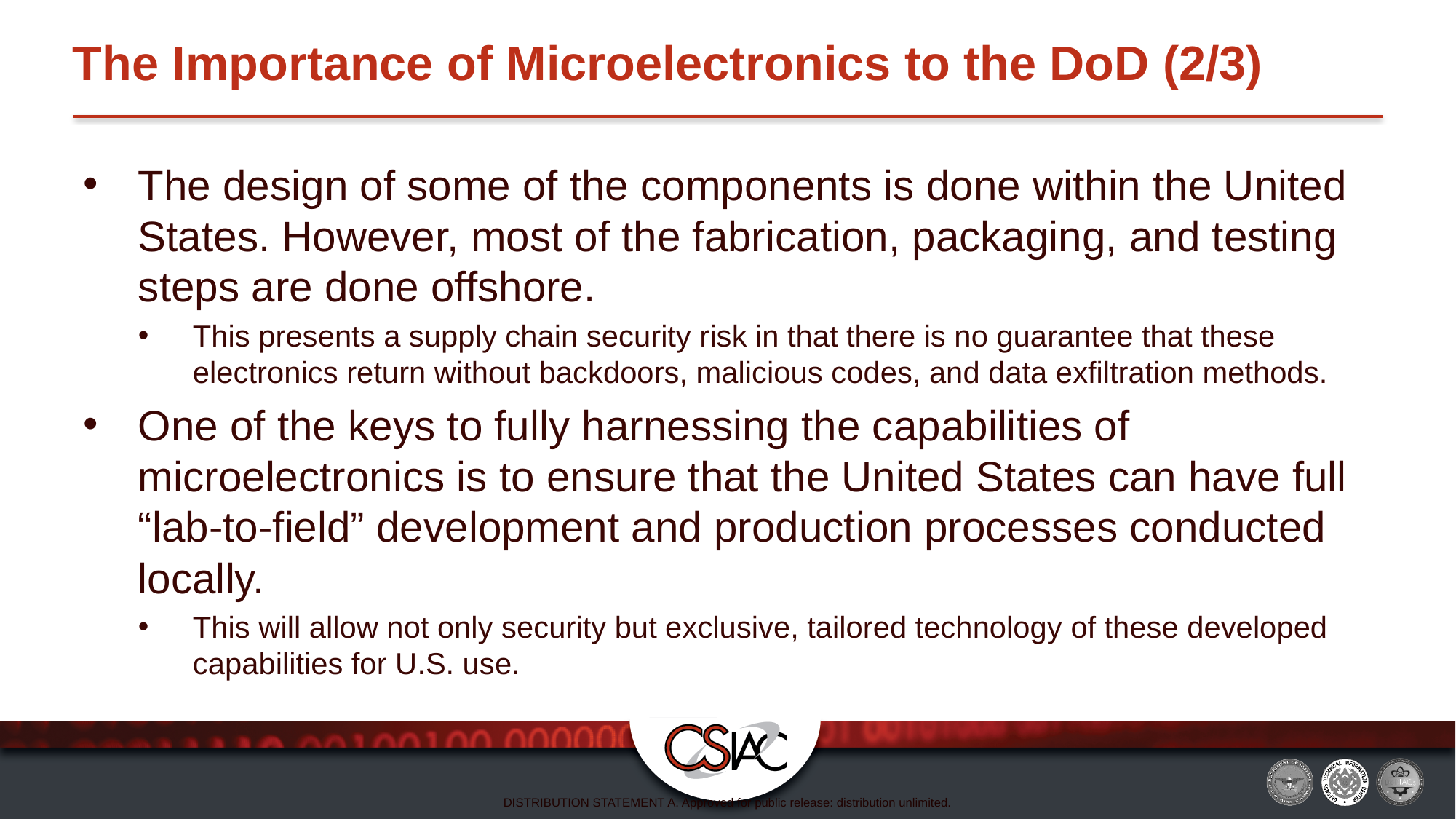

# The Importance of Microelectronics to the DoD (2/3)
The design of some of the components is done within the United States. However, most of the fabrication, packaging, and testing steps are done offshore.
This presents a supply chain security risk in that there is no guarantee that these electronics return without backdoors, malicious codes, and data exfiltration methods.
One of the keys to fully harnessing the capabilities of microelectronics is to ensure that the United States can have full “lab-to-field” development and production processes conducted locally.
This will allow not only security but exclusive, tailored technology of these developed capabilities for U.S. use.

DISTRIBUTION STATEMENT A. Approved for public release: distribution unlimited.